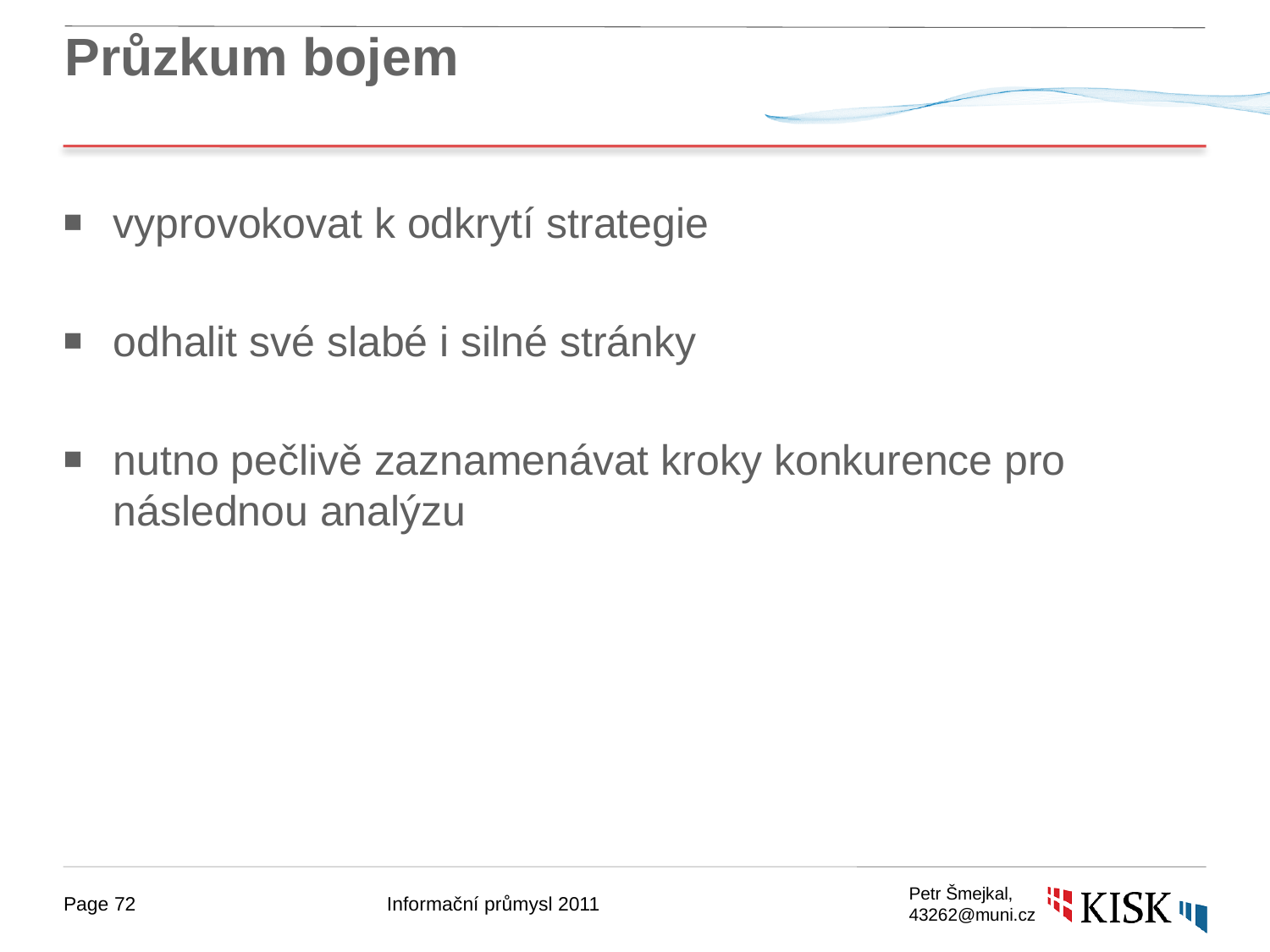

# Průzkum bojem
vyprovokovat k odkrytí strategie

odhalit své slabé i silné stránky

nutno pečlivě zaznamenávat kroky konkurence pro následnou analýzu